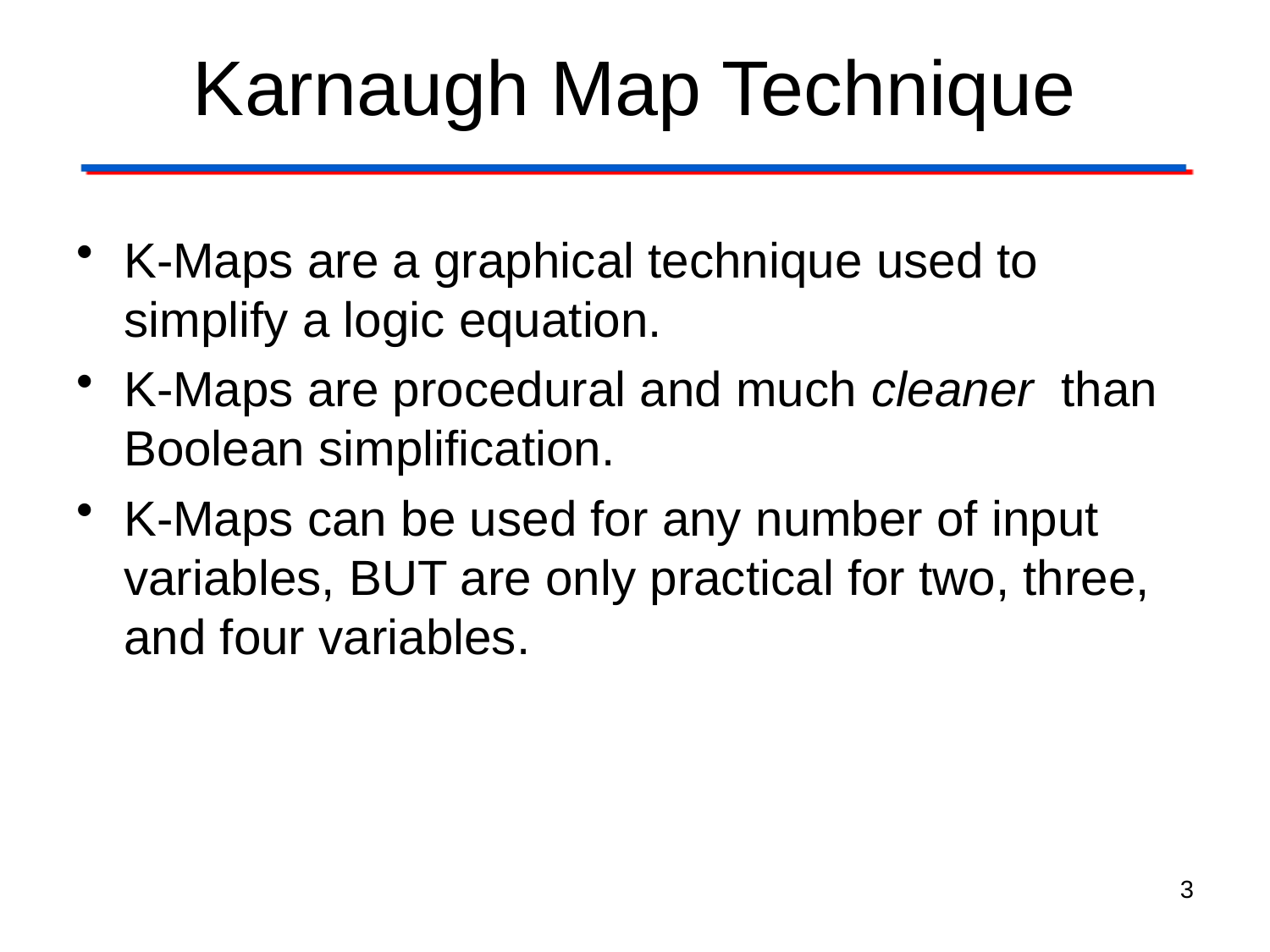

# Karnaugh Map Technique
K-Maps are a graphical technique used to simplify a logic equation.
K-Maps are procedural and much cleaner  than Boolean simplification.
K-Maps can be used for any number of input variables, BUT are only practical for two, three, and four variables.
3